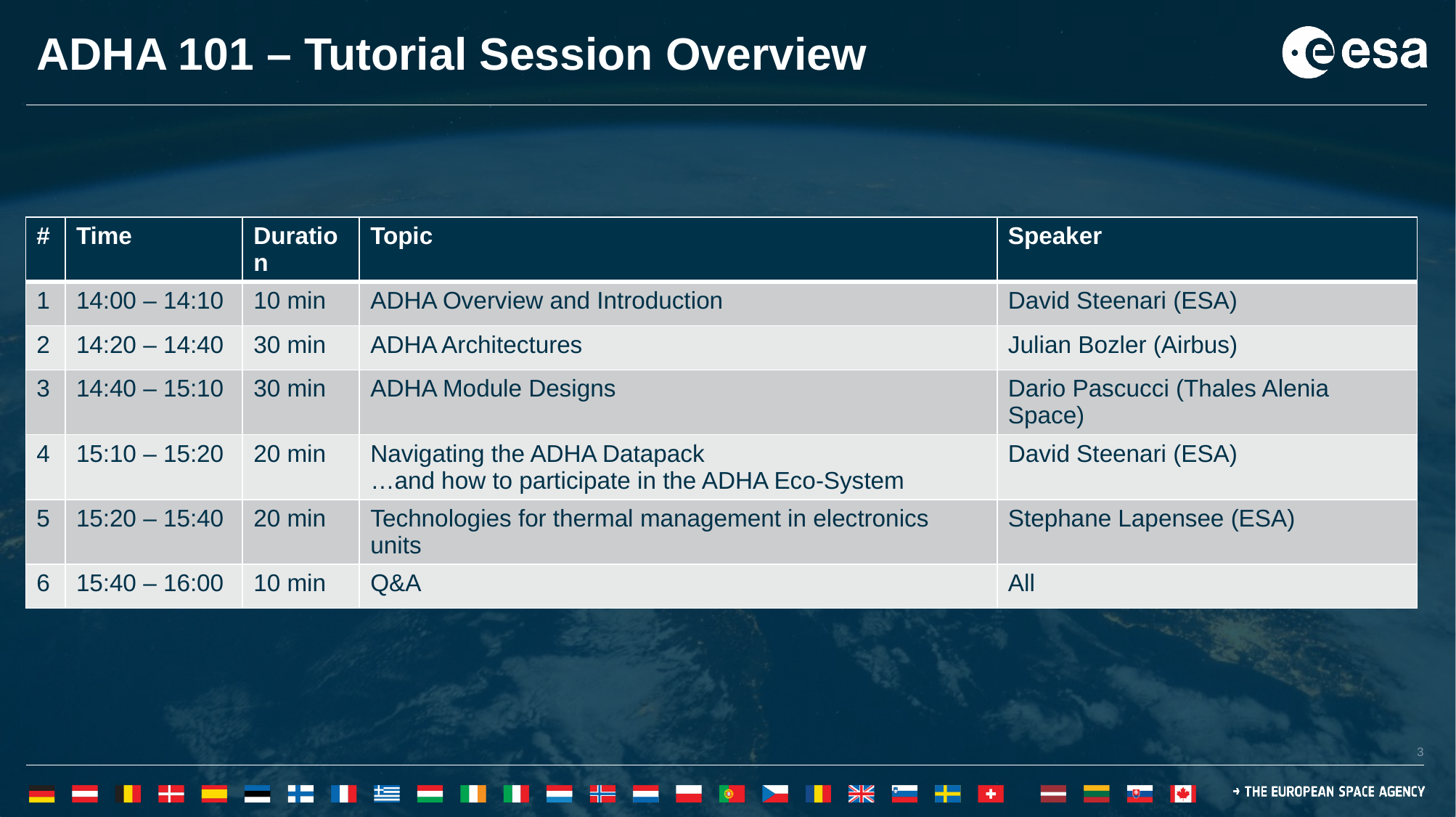

# ADHA 101 – Tutorial Session Overview
| # | Time | Duration | Topic | Speaker |
| --- | --- | --- | --- | --- |
| 1 | 14:00 – 14:10 | 10 min | ADHA Overview and Introduction | David Steenari (ESA) |
| 2 | 14:20 – 14:40 | 30 min | ADHA Architectures | Julian Bozler (Airbus) |
| 3 | 14:40 – 15:10 | 30 min | ADHA Module Designs | Dario Pascucci (Thales Alenia Space) |
| 4 | 15:10 – 15:20 | 20 min | Navigating the ADHA Datapack …and how to participate in the ADHA Eco-System | David Steenari (ESA) |
| 5 | 15:20 – 15:40 | 20 min | Technologies for thermal management in electronics units | Stephane Lapensee (ESA) |
| 6 | 15:40 – 16:00 | 10 min | Q&A | All |